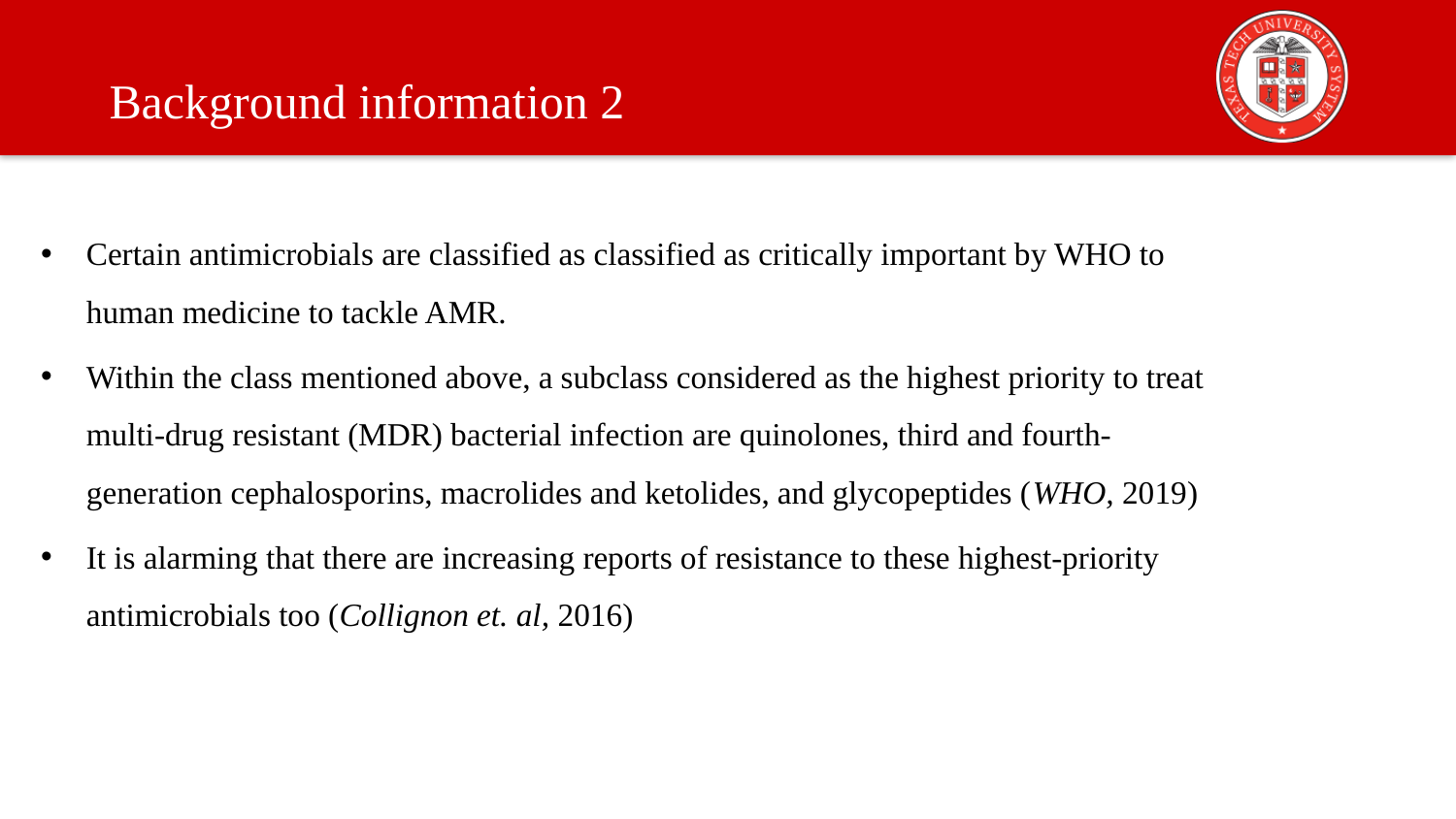

Background information 2
Certain antimicrobials are classified as classified as critically important by WHO to human medicine to tackle AMR.
Within the class mentioned above, a subclass considered as the highest priority to treat multi-drug resistant (MDR) bacterial infection are quinolones, third and fourth-generation cephalosporins, macrolides and ketolides, and glycopeptides (WHO, 2019)
It is alarming that there are increasing reports of resistance to these highest-priority antimicrobials too (Collignon et. al, 2016)